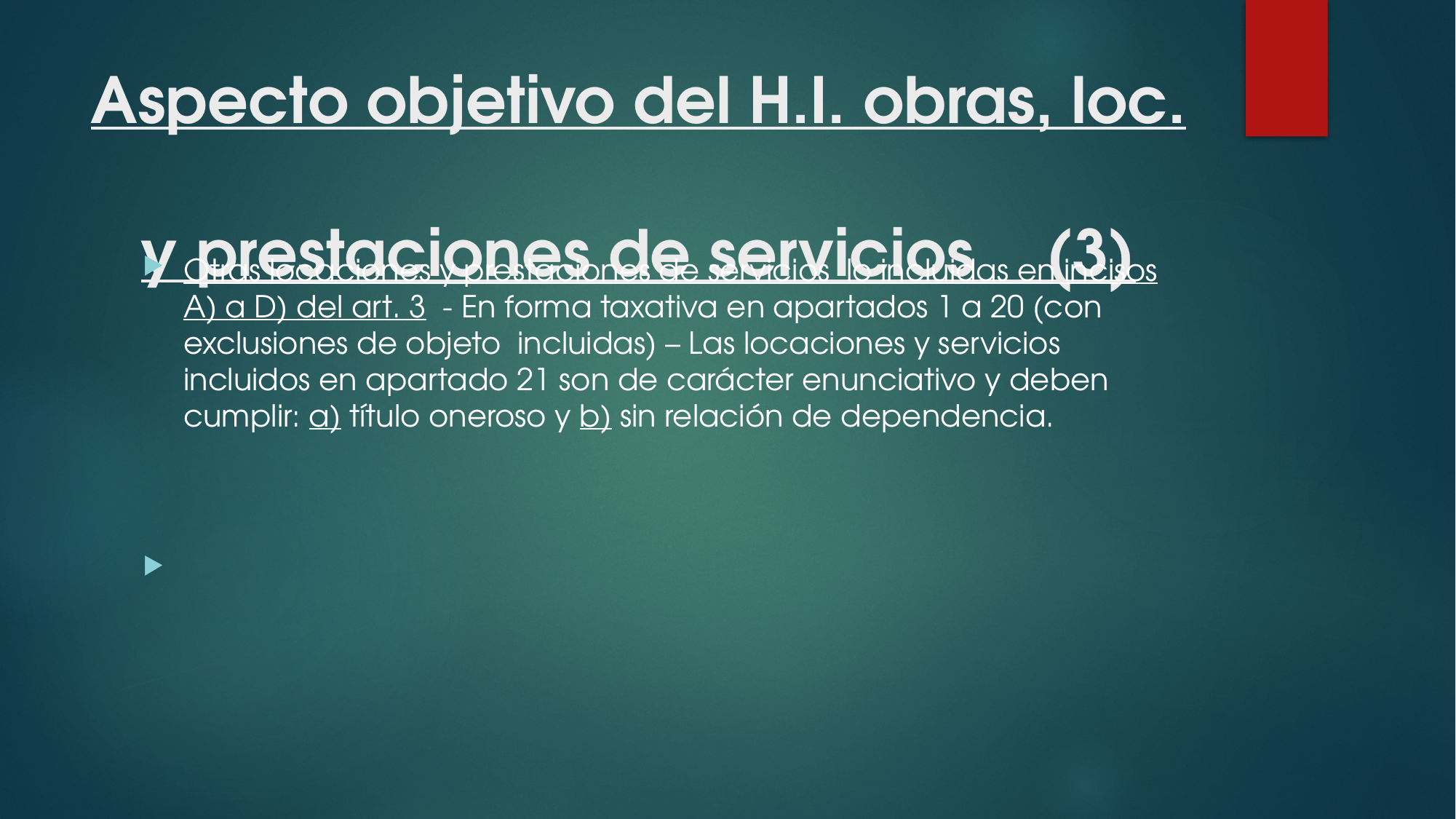

# Aspecto objetivo del H.I. obras, loc. y prestaciones de servicios    (3)
Otras locaciones y prestaciones de servicios  lo incluidas en incisos A) a D) del art. 3  - En forma taxativa en apartados 1 a 20 (con exclusiones de objeto  incluidas) – Las locaciones y servicios incluidos en apartado 21 son de carácter enunciativo y deben cumplir: a) título oneroso y b) sin relación de dependencia.